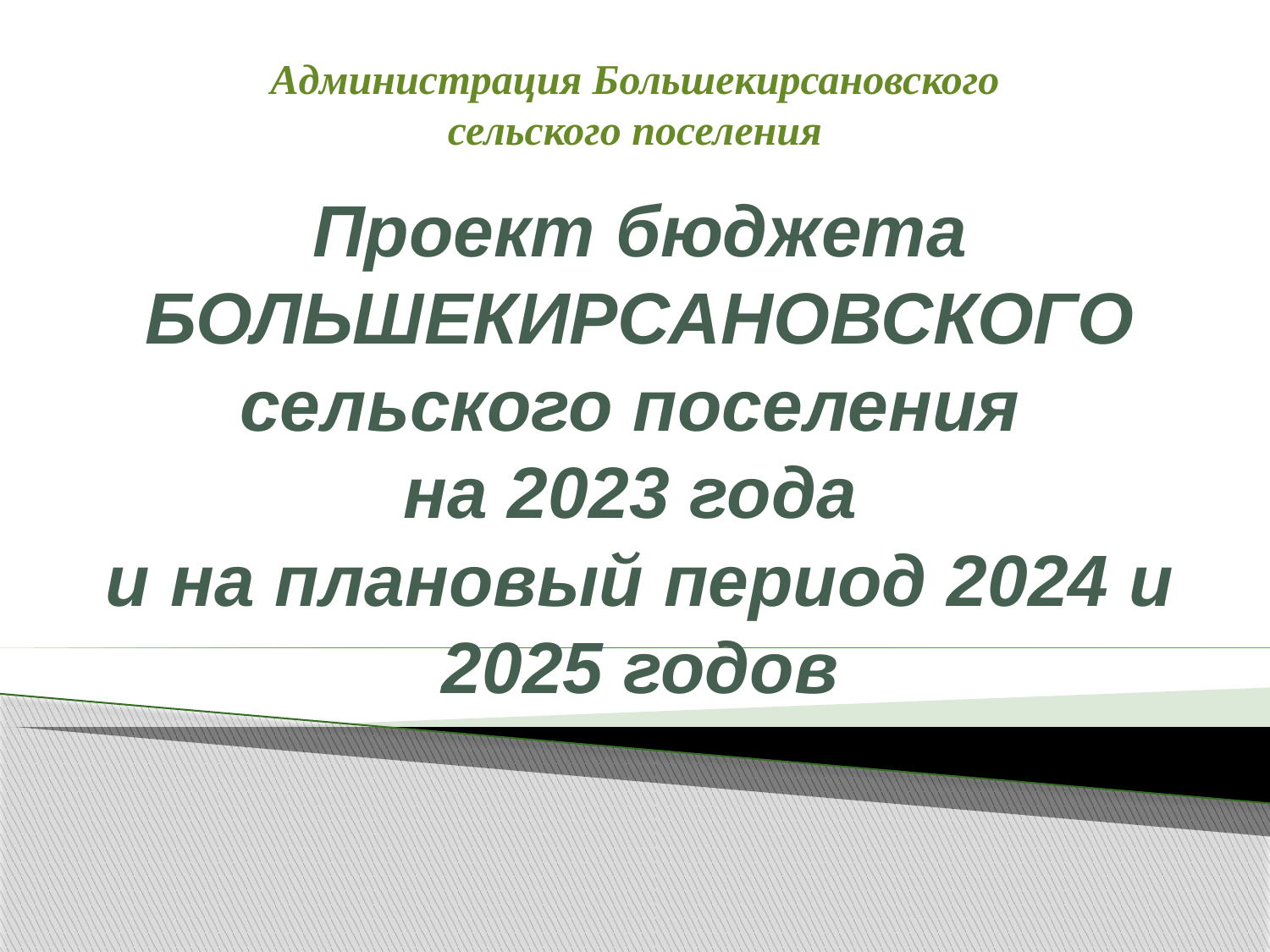

Администрация Большекирсановского сельского поселения
# Проект бюджета БОЛЬШЕКИРСАНОВСКОГО сельского поселения на 2023 года и на плановый период 2024 и 2025 годов